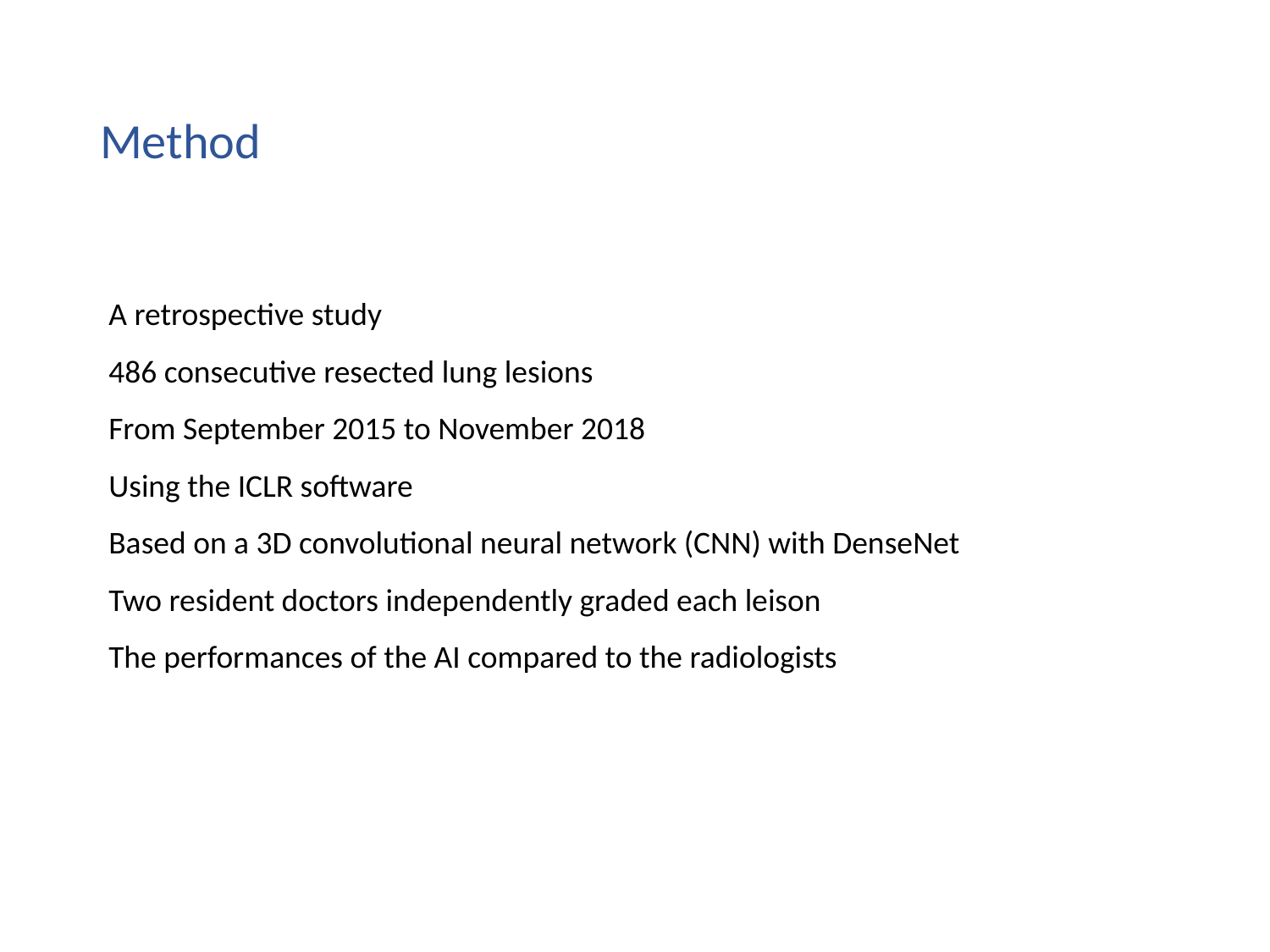

# Method
A retrospective study
486 consecutive resected lung lesions
From September 2015 to November 2018
Using the ICLR software
Based on a 3D convolutional neural network (CNN) with DenseNet
Two resident doctors independently graded each leison
The performances of the AI compared to the radiologists